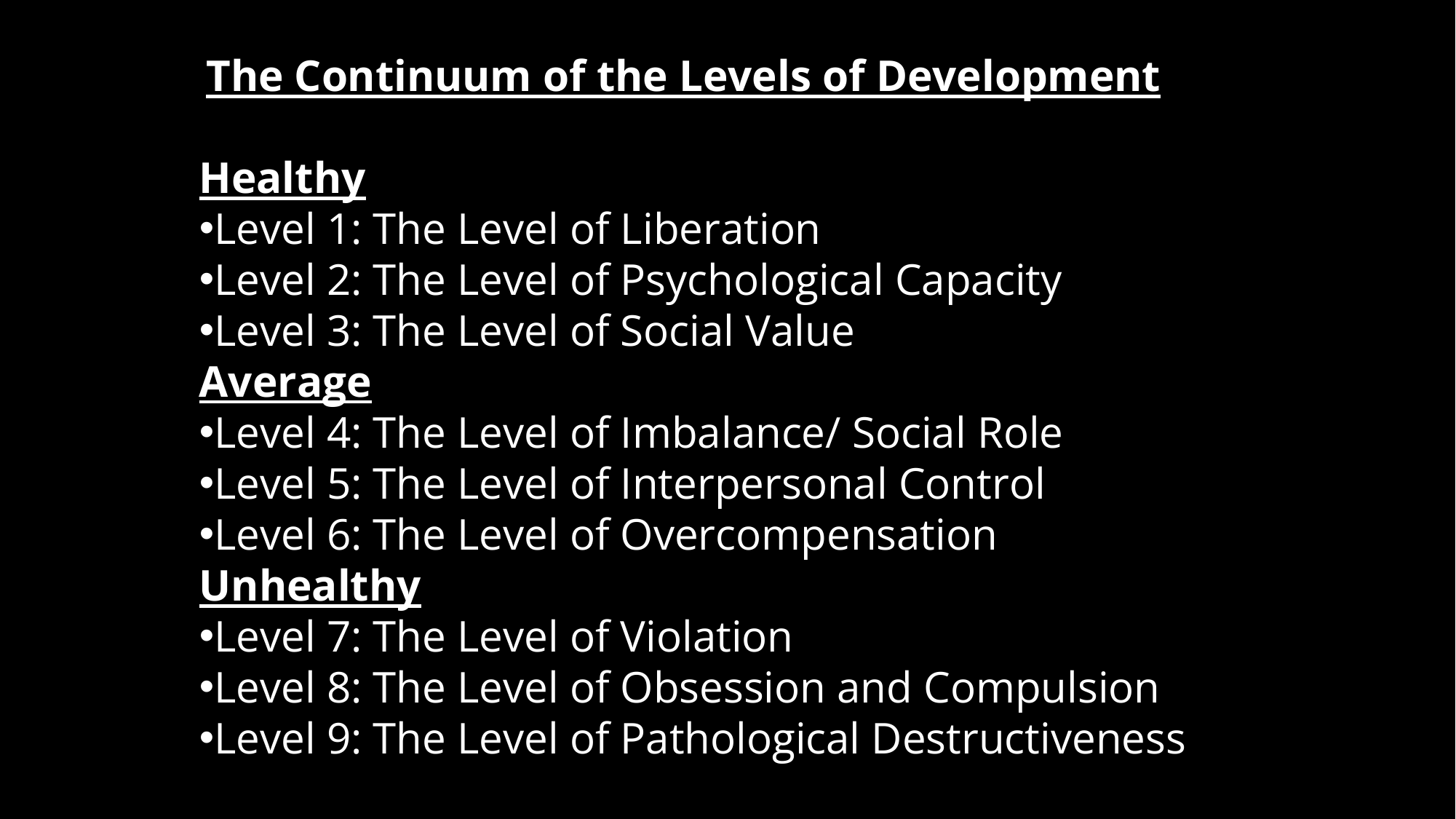

The Continuum of the Levels of Development

Healthy
Level 1: The Level of Liberation
Level 2: The Level of Psychological Capacity
Level 3: The Level of Social Value
Average
Level 4: The Level of Imbalance/ Social Role
Level 5: The Level of Interpersonal Control
Level 6: The Level of Overcompensation
Unhealthy
Level 7: The Level of Violation
Level 8: The Level of Obsession and Compulsion
Level 9: The Level of Pathological Destructiveness